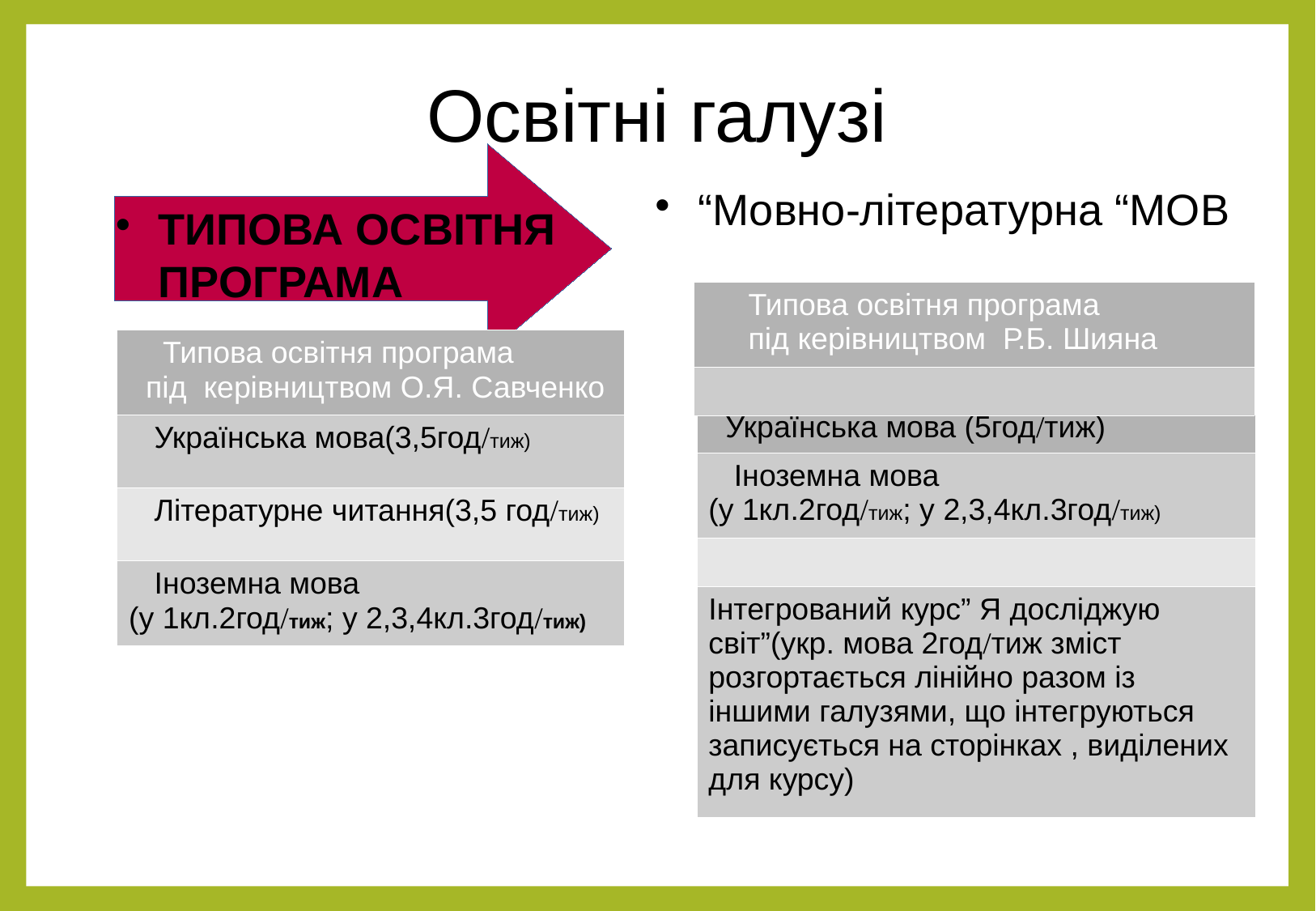

Освітні галузі

“Мовно-літературна “МОВ
ТИПОВА ОСВІТНЯ ПРОГРАМА

| Типова освітня програма під керівництвом Р.Б. Шияна |
| --- |
|  |
| Типова освітня програма під керівництвом О.Я. Савченко |
| --- |
| Українська мова(3,5год/тиж) |
| Літературне читання(3,5 год/тиж) |
| Іноземна мова (у 1кл.2год/тиж; у 2,3,4кл.3год/тиж) |
| Українська мова (5год/тиж) |
| --- |
| Іноземна мова (у 1кл.2год/тиж; у 2,3,4кл.3год/тиж) |
|  |
| Інтегрований курс” Я досліджую світ”(укр. мова 2год/тиж зміст розгортається лінійно разом із іншими галузями, що інтегруються записується на сторінках , виділених для курсу) |